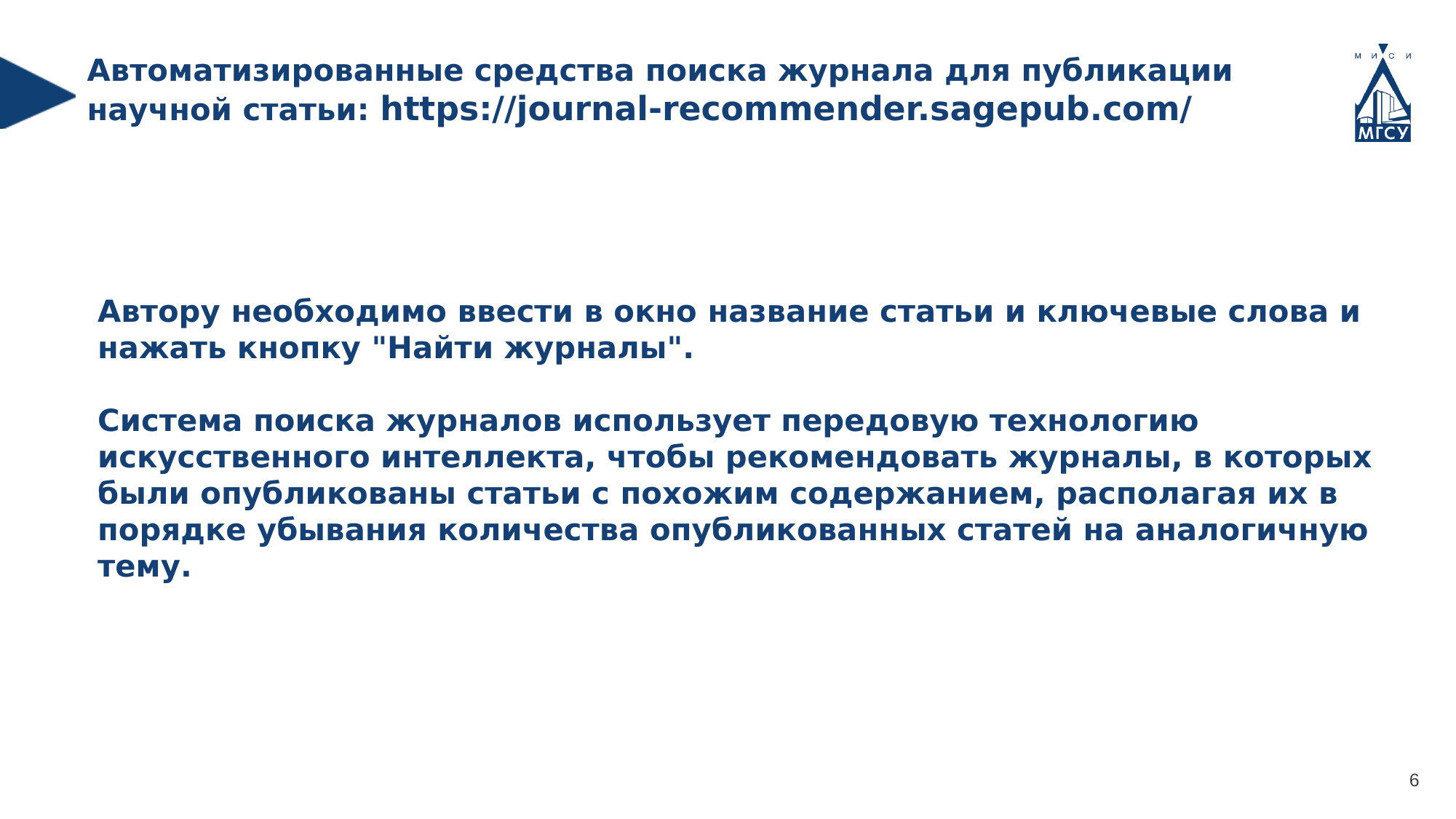

Автоматизированные средства поиска журнала для публикации научной статьи: https://journal-recommender.sagepub.com/
Автору необходимо ввести в окно название статьи и ключевые слова и нажать кнопку "Найти журналы".

Система поиска журналов использует передовую технологию искусственного интеллекта, чтобы рекомендовать журналы, в которых были опубликованы статьи с похожим содержанием, располагая их в порядке убывания количества опубликованных статей на аналогичную тему.